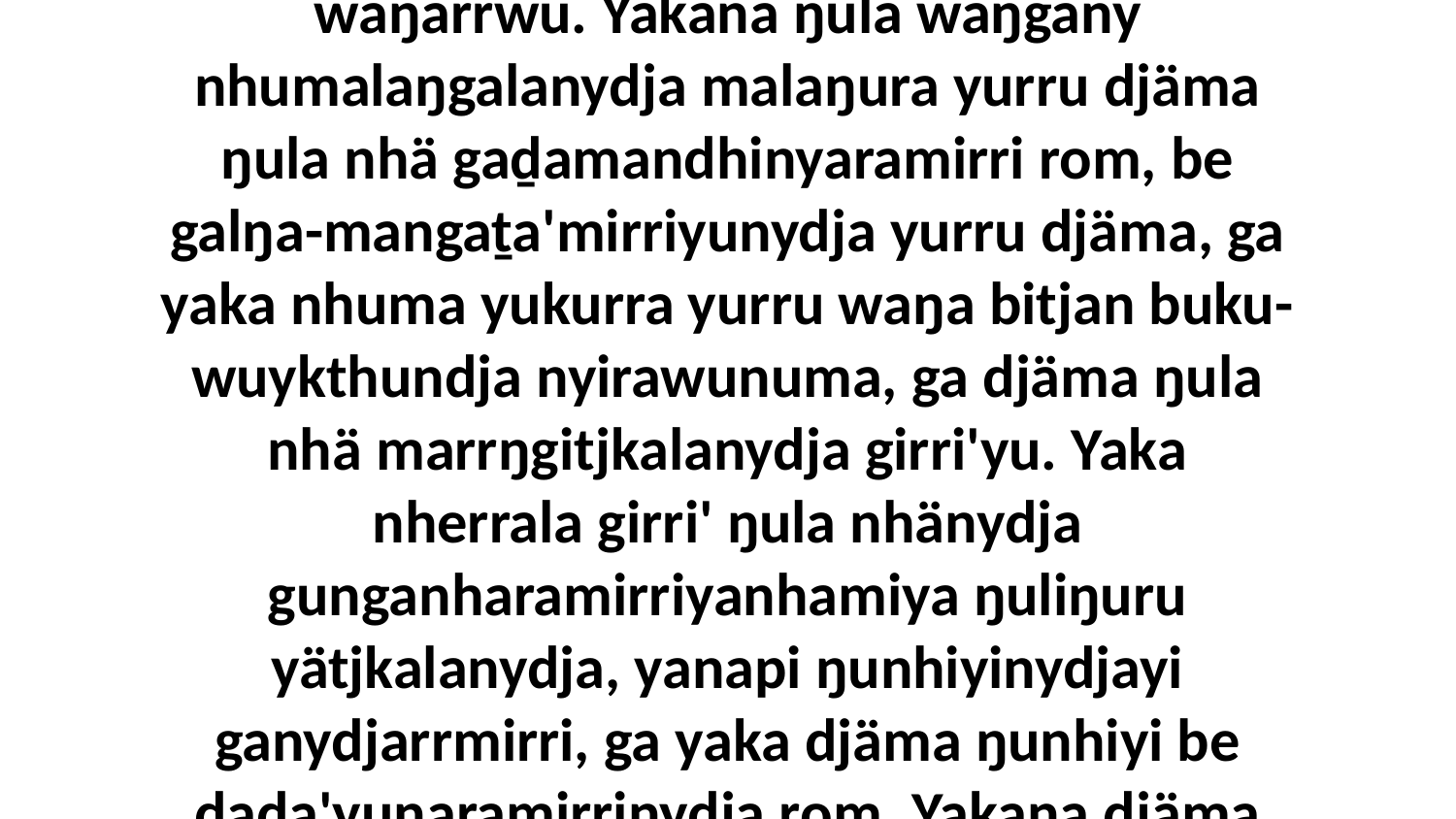

10-11 Yaka wekaŋa nhumalaŋguway nhuma yumurrku'nhanydja bitjan mundhurr bathanarawu ŋuriki walalaŋgalaŋuwu waŋarrwu. Yakana ŋula waŋgany nhumalaŋgalanydja malaŋura yurru djäma ŋula nhä gaḏamandhinyaramirri rom, be galŋa-mangaṯa'mirriyunydja yurru djäma, ga yaka nhuma yukurra yurru waŋa bitjan buku-wuykthundja nyirawunuma, ga djäma ŋula nhä marrŋgitjkalanydja girri'yu. Yaka nherrala girri' ŋula nhänydja gunganharamirriyanhamiya ŋuliŋuru yätjkalanydja, yanapi ŋunhiyinydjayi ganydjarrmirri, ga yaka djäma ŋunhiyi be ḏaḏa'yunaramirrinydja rom. Yakana djäma djalaḏaḏany'tja, ga yaka bukukurru waŋiya yukirriya rakunygalanydja ŋurikalanydja birrimbirrwala mokuywalanydja.